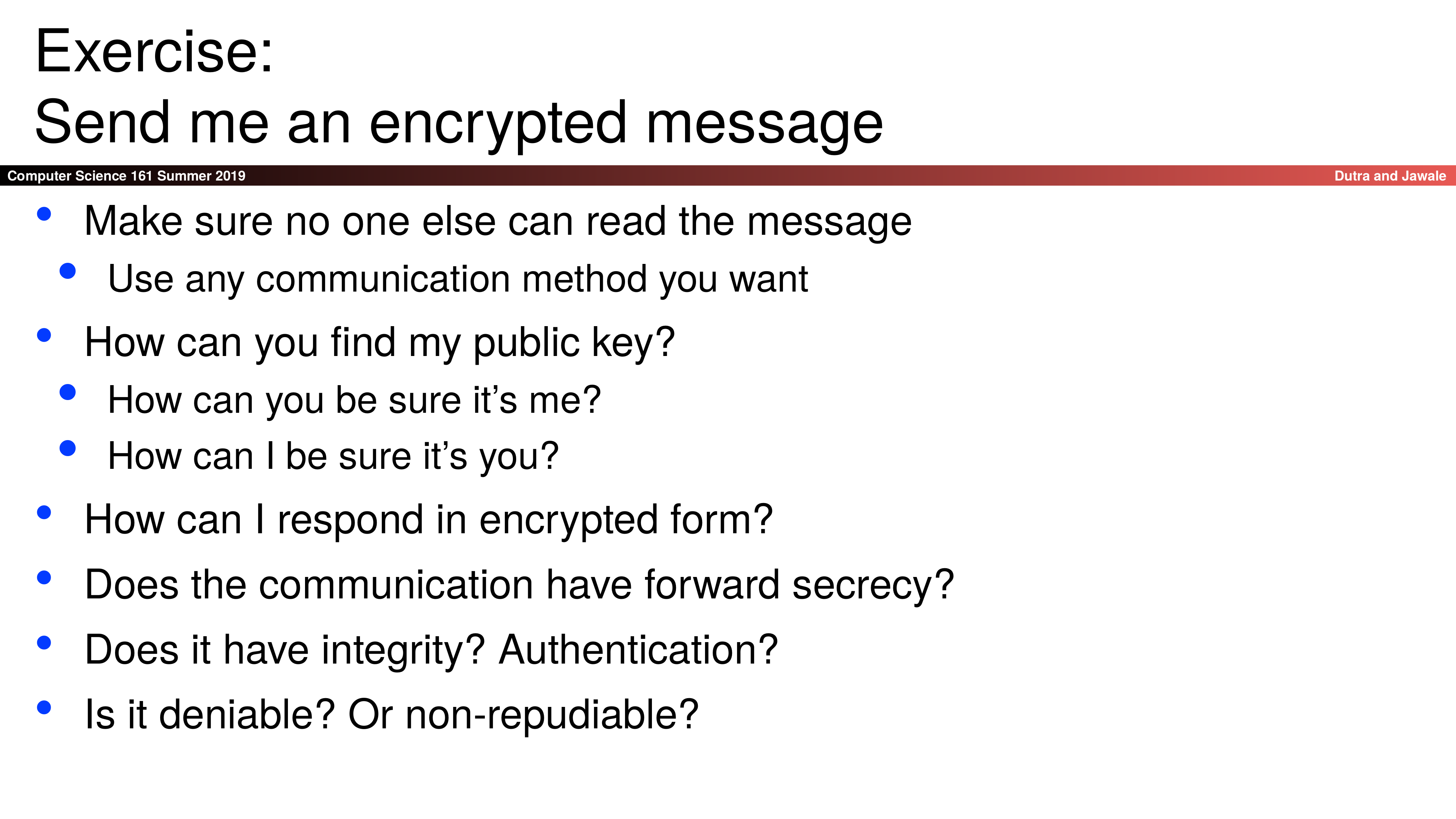

Exercise:
Send me an encrypted message
Make sure no one else can read the message
Use any communication method you want
How can you find my public key?
How can you be sure it’s me?
How can I be sure it’s you?
How can I respond in encrypted form?
Does the communication have forward secrecy?
Does it have integrity? Authentication?
Is it deniable? Or non-repudiable?